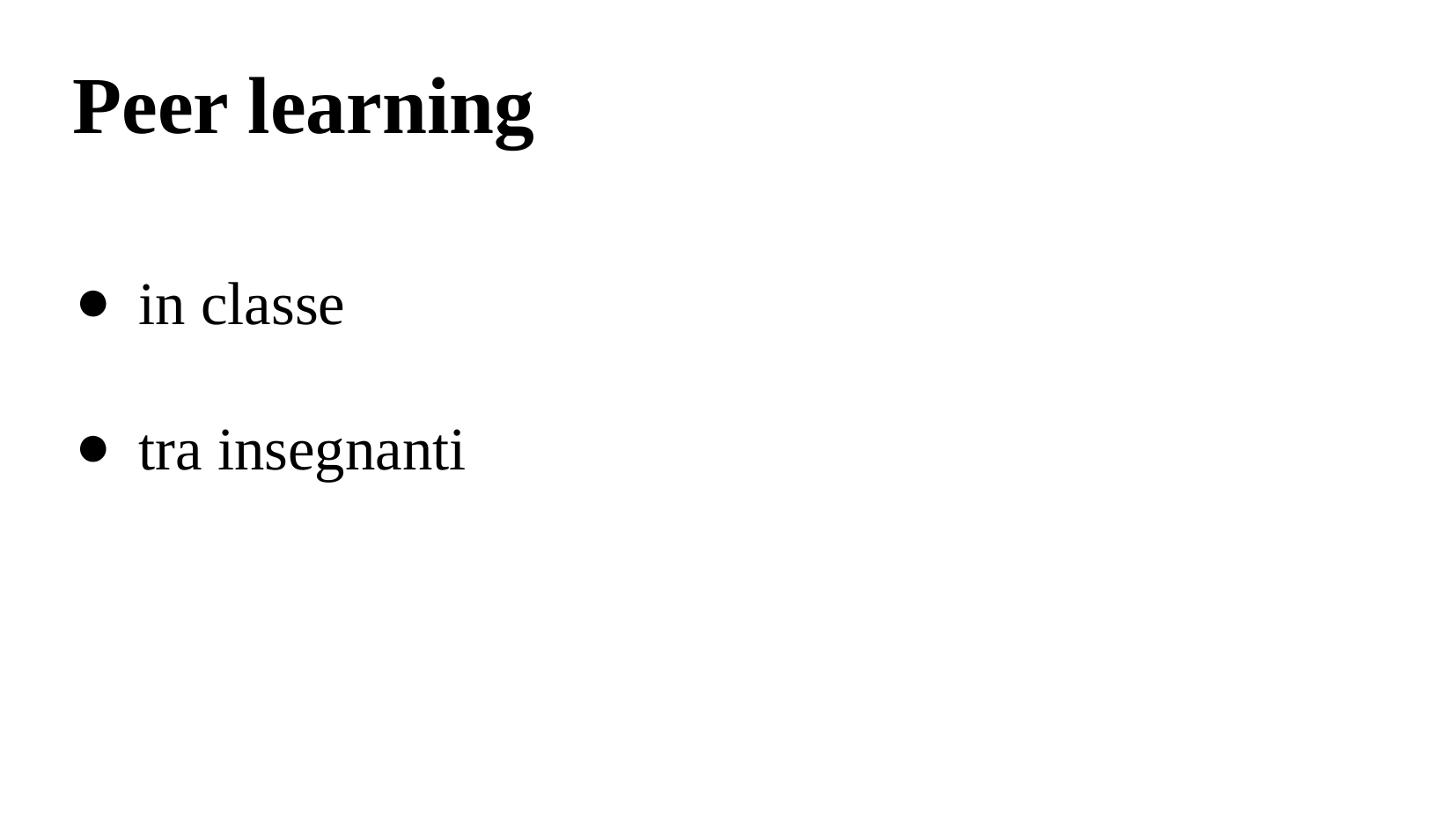

# Peer learning

in classe

tra insegnanti